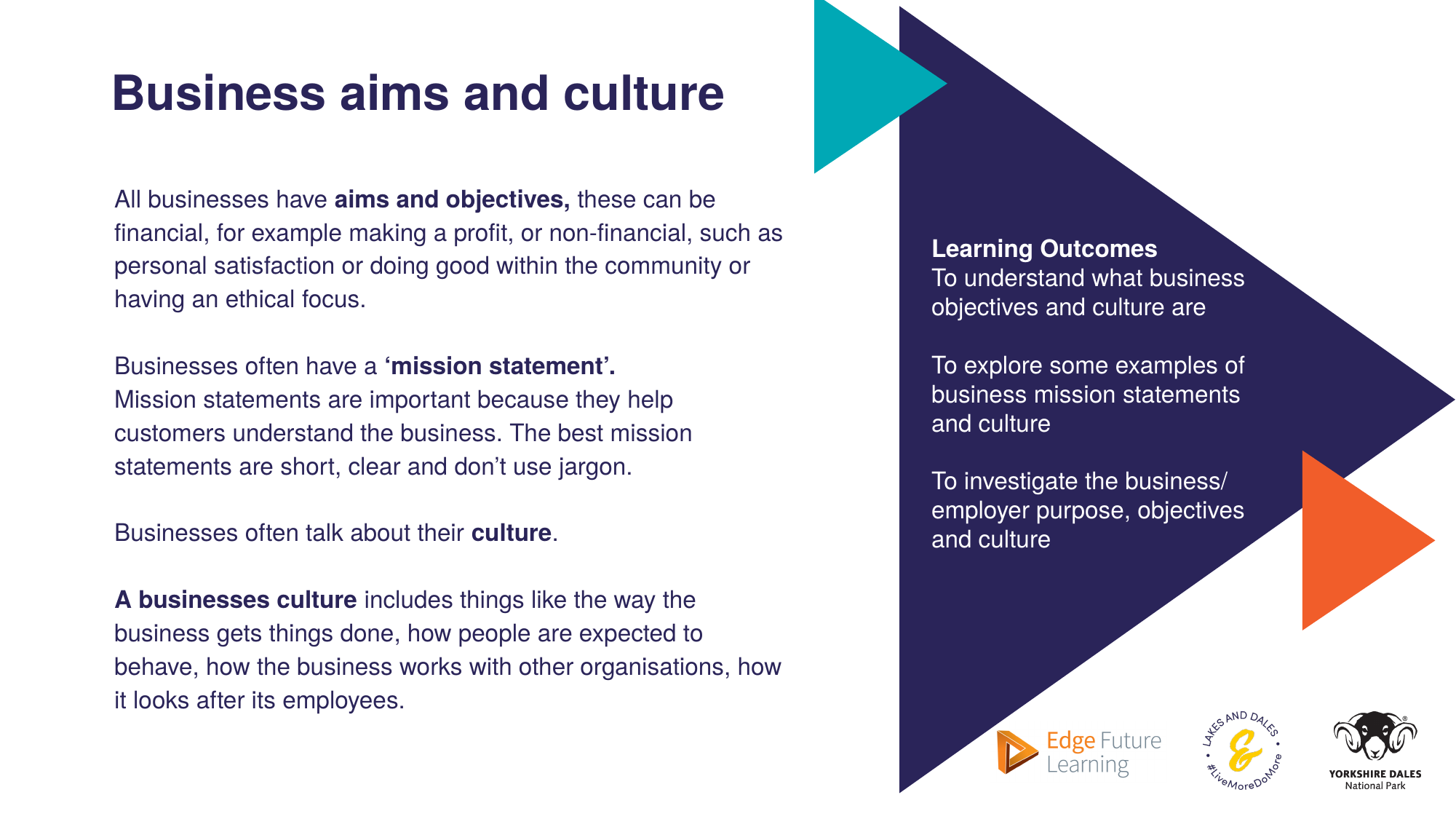

# Business aims and culture

All businesses have aims and objectives, these can be financial, for example making a profit, or non-financial, such as personal satisfaction or doing good within the community or having an ethical focus.

Businesses often have a ‘mission statement’.
Mission statements are important because they help customers understand the business. The best mission statements are short, clear and don’t use jargon.

Businesses often talk about their culture.

A businesses culture includes things like the way the business gets things done, how people are expected to behave, how the business works with other organisations, how it looks after its employees.

Learning Outcomes
To understand what business objectives and culture are

To explore some examples of business mission statements and culture

To investigate the business/ employer purpose, objectives and culture